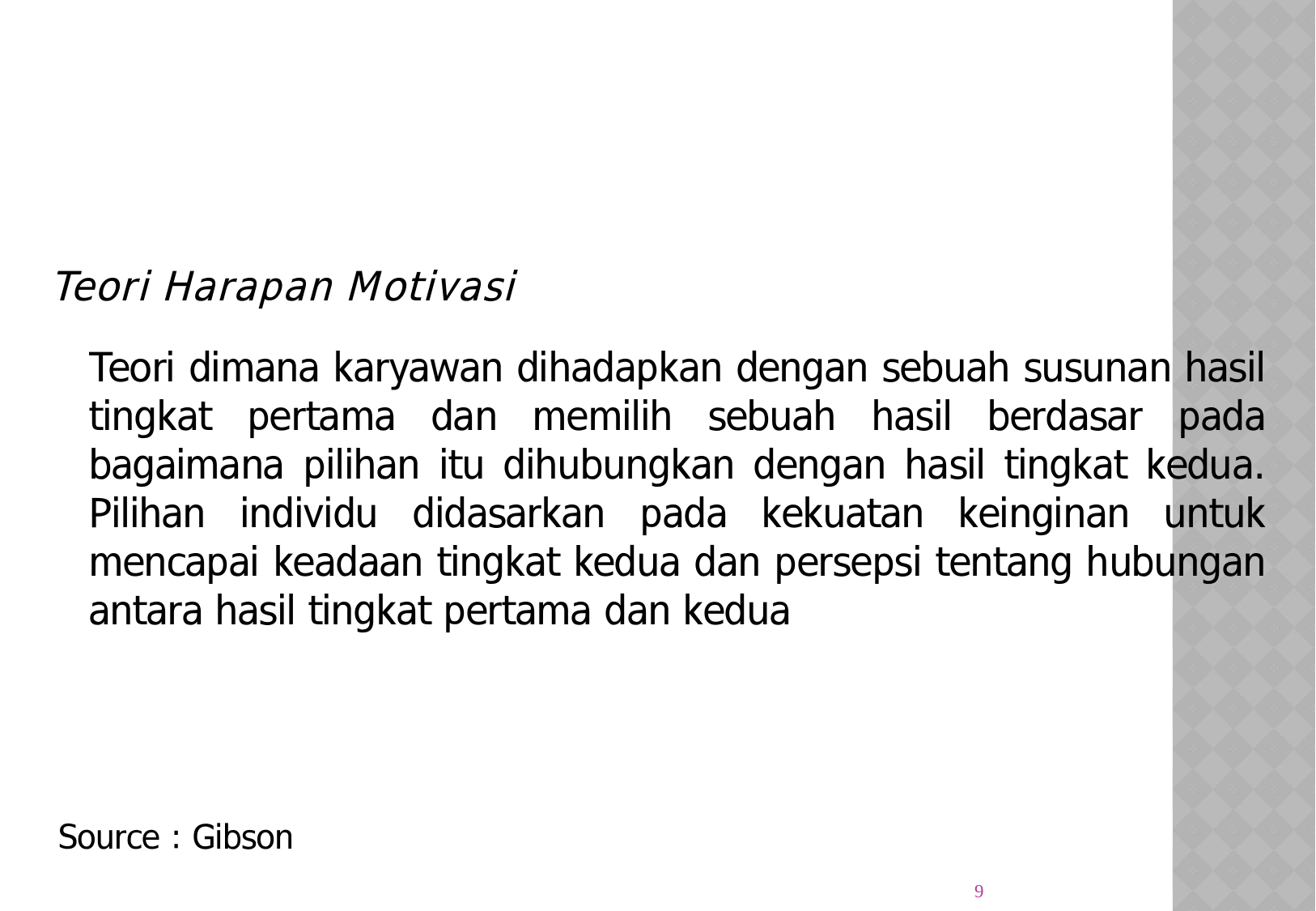

Teori Harapan Motivasi
Teori dimana karyawan dihadapkan dengan sebuah susunan hasil tingkat pertama dan memilih sebuah hasil berdasar pada bagaimana pilihan itu dihubungkan dengan hasil tingkat kedua. Pilihan individu didasarkan pada kekuatan keinginan untuk mencapai keadaan tingkat kedua dan persepsi tentang hubungan antara hasil tingkat pertama dan kedua
Source : Gibson
9